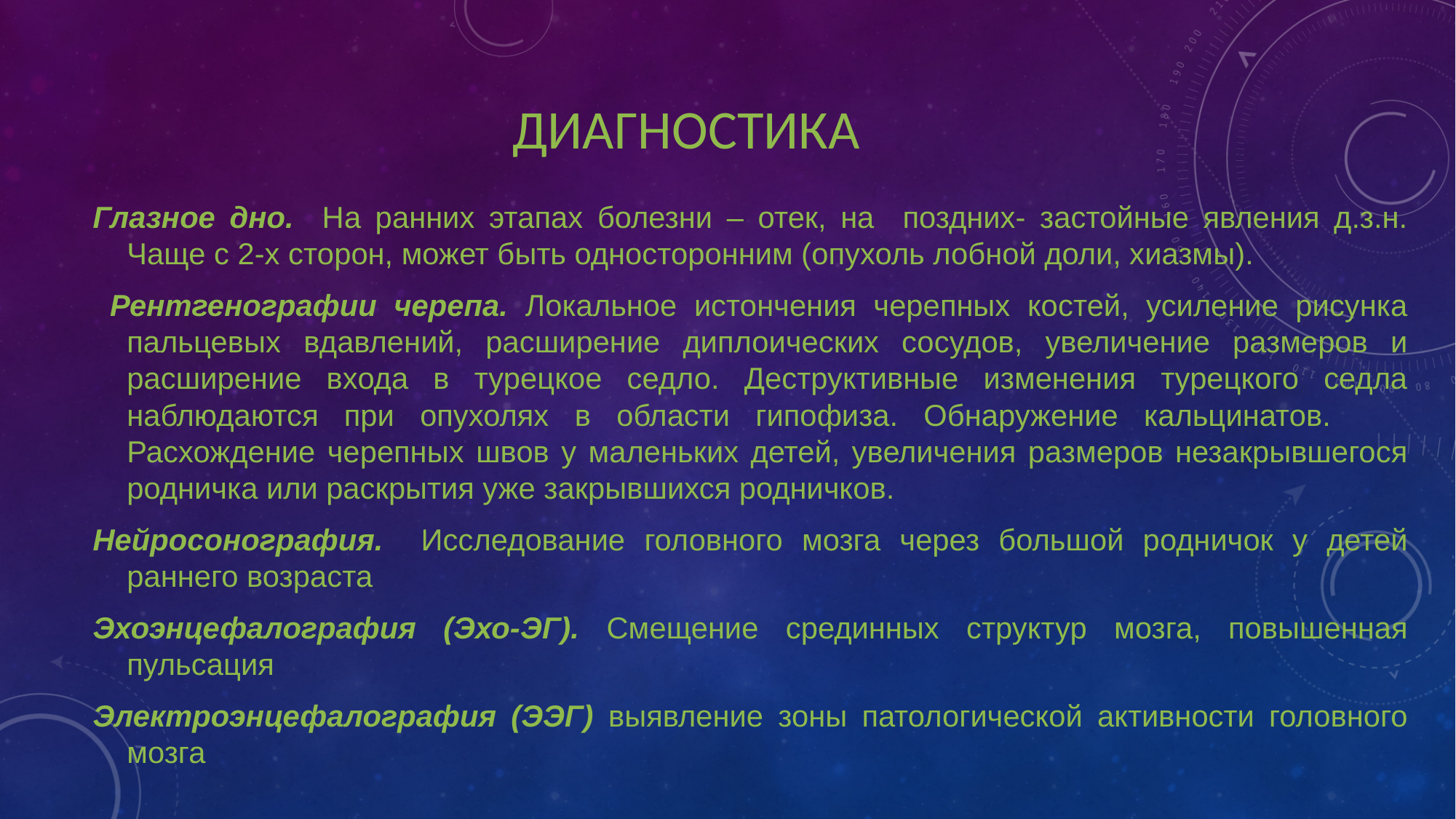

# Диагностика
Глазное дно.  На ранних этапах болезни – отек, на  поздних- застойные явления д.з.н. Чаще с 2-х сторон, может быть односторонним (опухоль лобной доли, хиазмы).
 Рентгенографии черепа. Локальное истончения черепных костей, усиление рисунка пальцевых вдавлений, расширение диплоических сосудов, увеличение размеров и расширение входа в турецкое седло. Деструктивные изменения турецкого седла наблюдаются при опухолях в области гипофиза. Обнаружение кальцинатов.    Расхождение черепных швов у маленьких детей, увеличения размеров незакрывшегося родничка или раскрытия уже закрывшихся родничков.
Нейросонография.  Исследование головного мозга через большой родничок у детей раннего возраста
Эхоэнцефалография (Эхо-ЭГ). Смещение срединных структур мозга, повышенная пульсация
Электроэнцефалография (ЭЭГ) выявление зоны патологической активности головного мозга